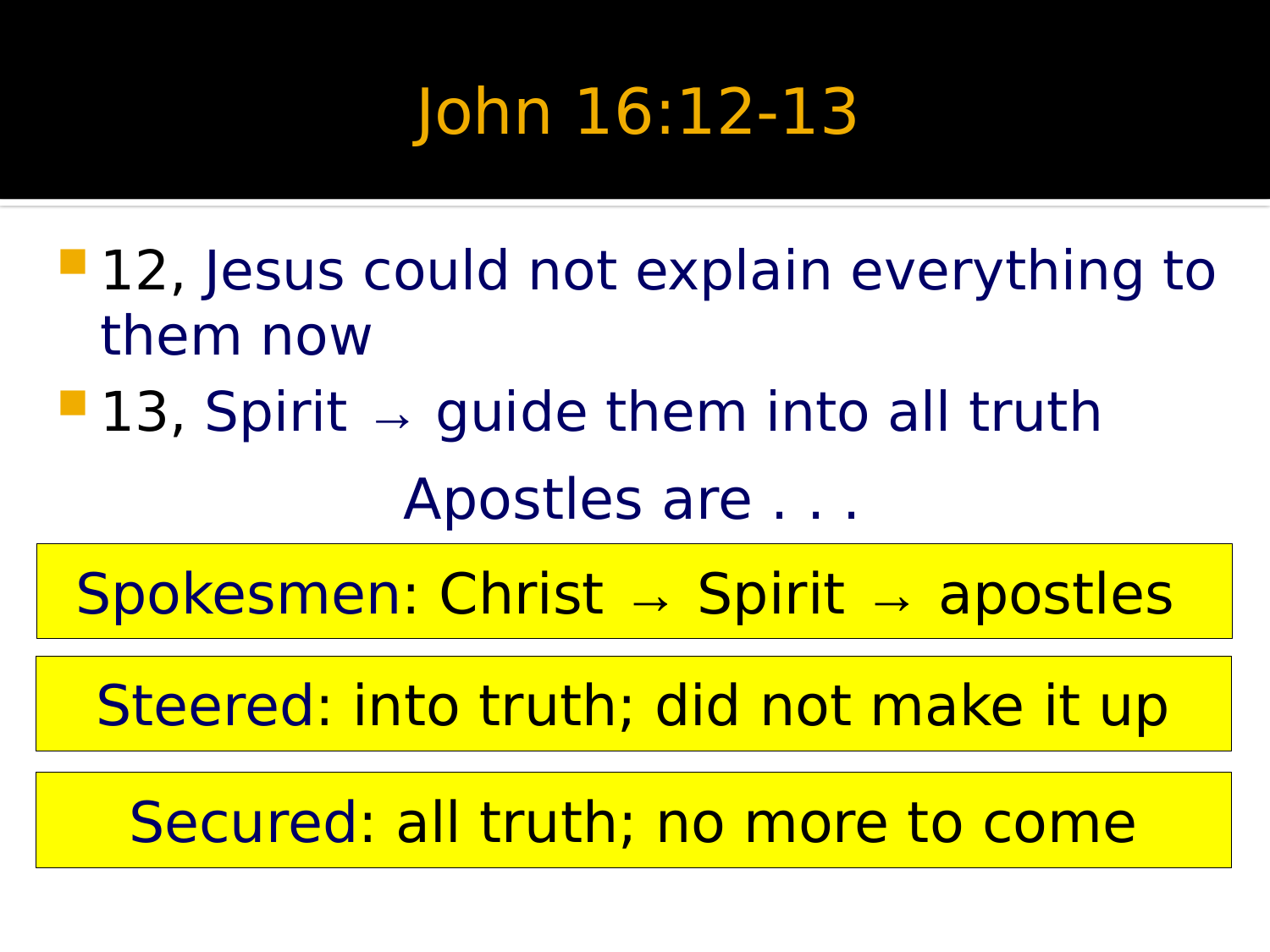

# John 16:12-13
12, Jesus could not explain everything to them now
13, Spirit → guide them into all truth
Apostles are . . .

Spokesmen: Christ → Spirit → apostles
Steered: into truth; did not make it up
Secured: all truth; no more to come